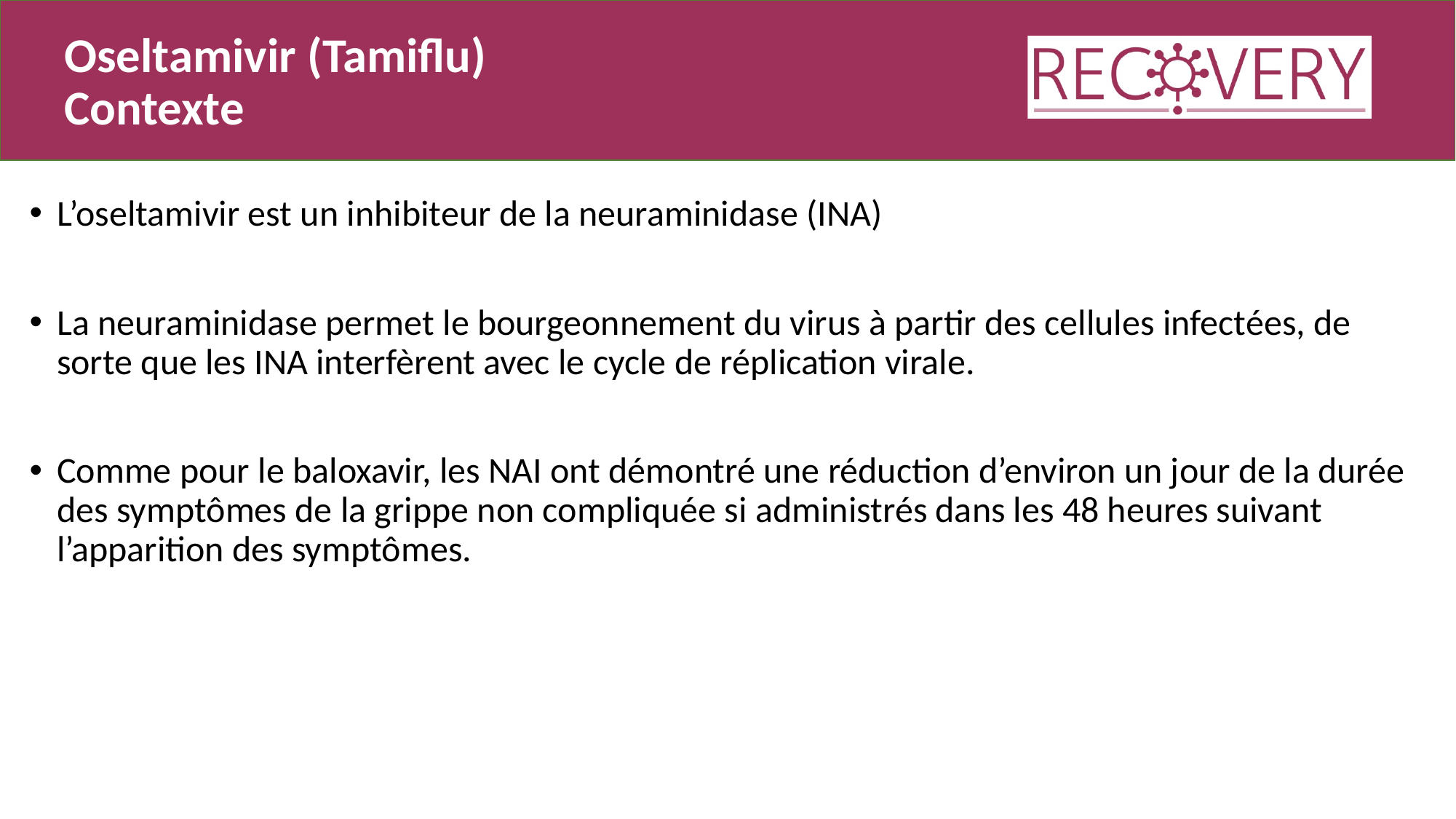

# Oseltamivir (Tamiflu) Contexte
L’oseltamivir est un inhibiteur de la neuraminidase (INA)

La neuraminidase permet le bourgeonnement du virus à partir des cellules infectées, de sorte que les INA interfèrent avec le cycle de réplication virale.

Comme pour le baloxavir, les NAI ont démontré une réduction d’environ un jour de la durée des symptômes de la grippe non compliquée si administrés dans les 48 heures suivant l’apparition des symptômes.